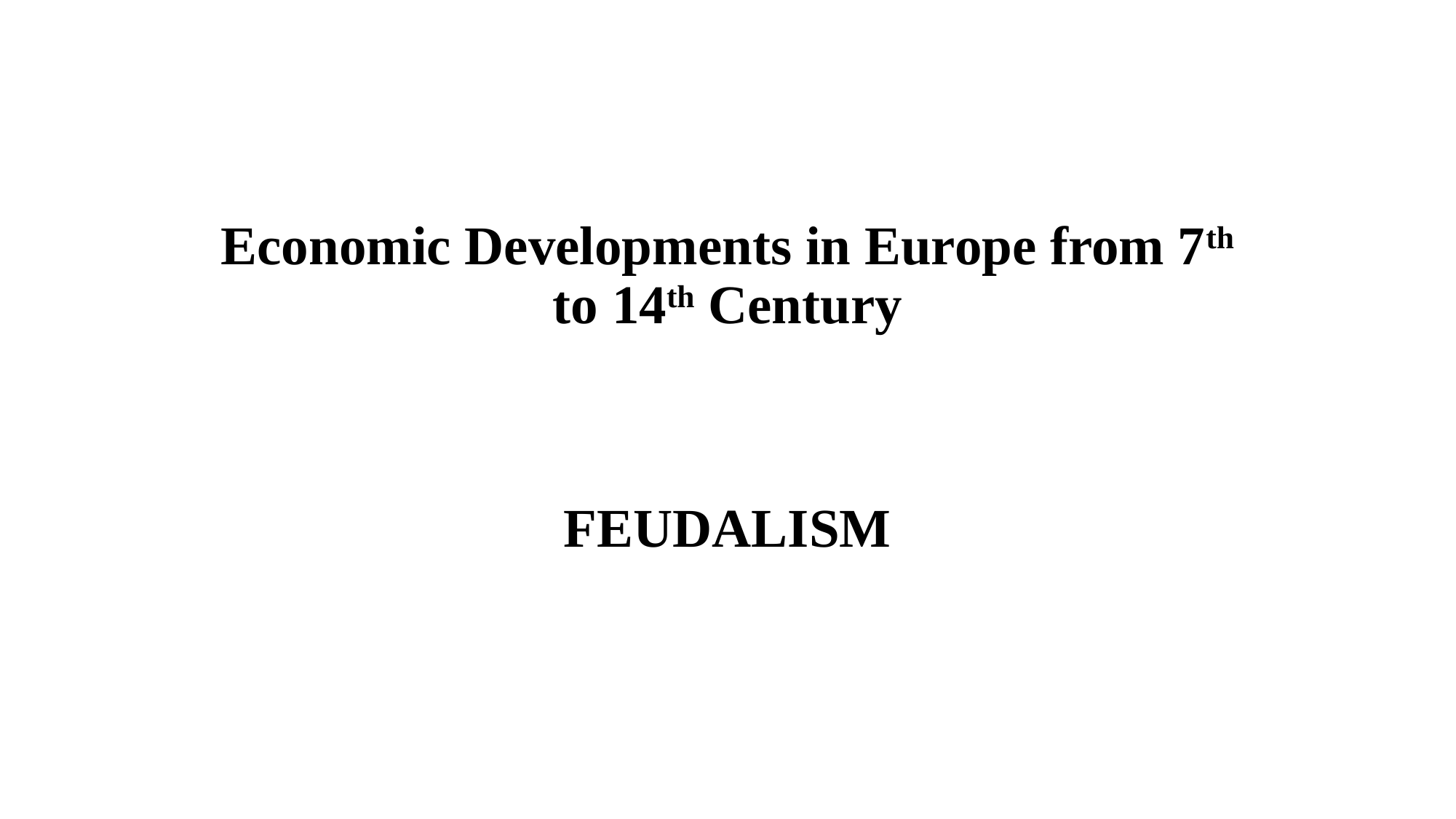

# Economic Developments in Europe from 7th to 14th Century
FEUDALISM